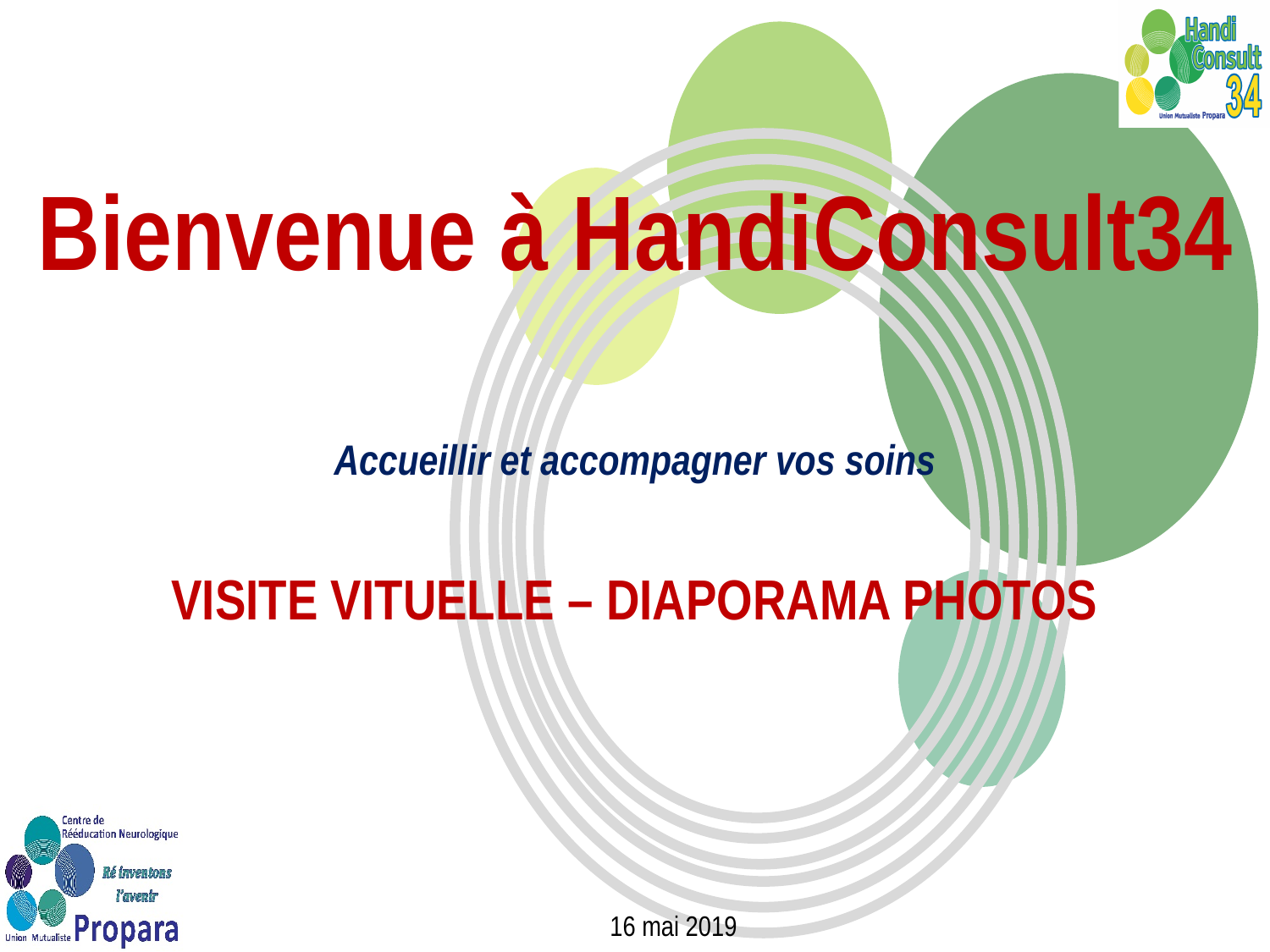

# Bienvenue à HandiConsult34
Accueillir et accompagner vos soins

VISITE VITUELLE – DIAPORAMA PHOTOS